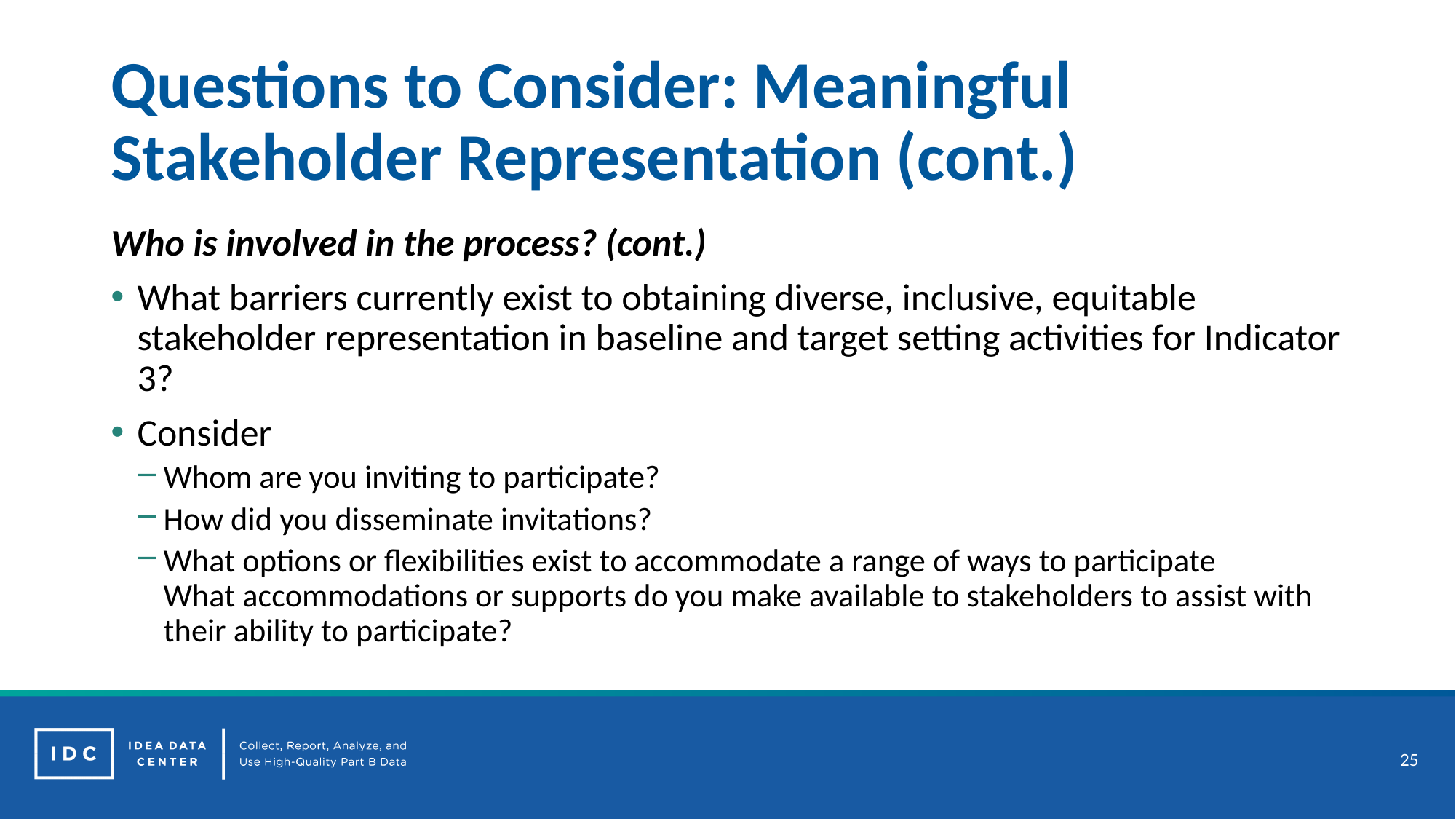

# Questions to Consider: Meaningful Stakeholder Representation (cont.)
Who is involved in the process? (cont.)
What barriers currently exist to obtaining diverse, inclusive, equitable stakeholder representation in baseline and target setting activities for Indicator 3?
Consider
Whom are you inviting to participate?
How did you disseminate invitations?
What options or flexibilities exist to accommodate a range of ways to participate
What accommodations or supports do you make available to stakeholders to assist with their ability to participate?
25